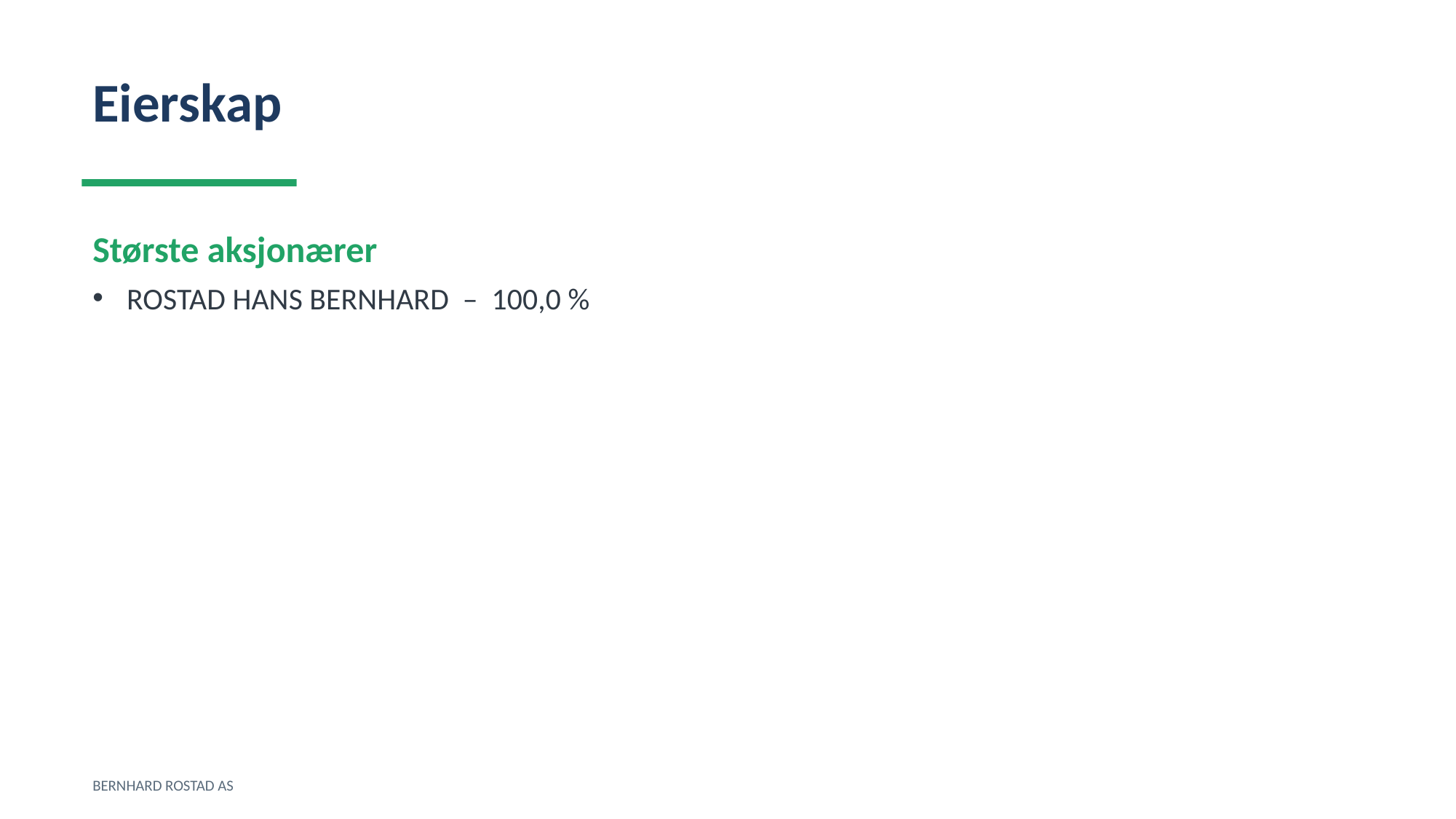

Eierskap

Største aksjonærer
ROSTAD HANS BERNHARD  –  100,0 %
BERNHARD ROSTAD AS